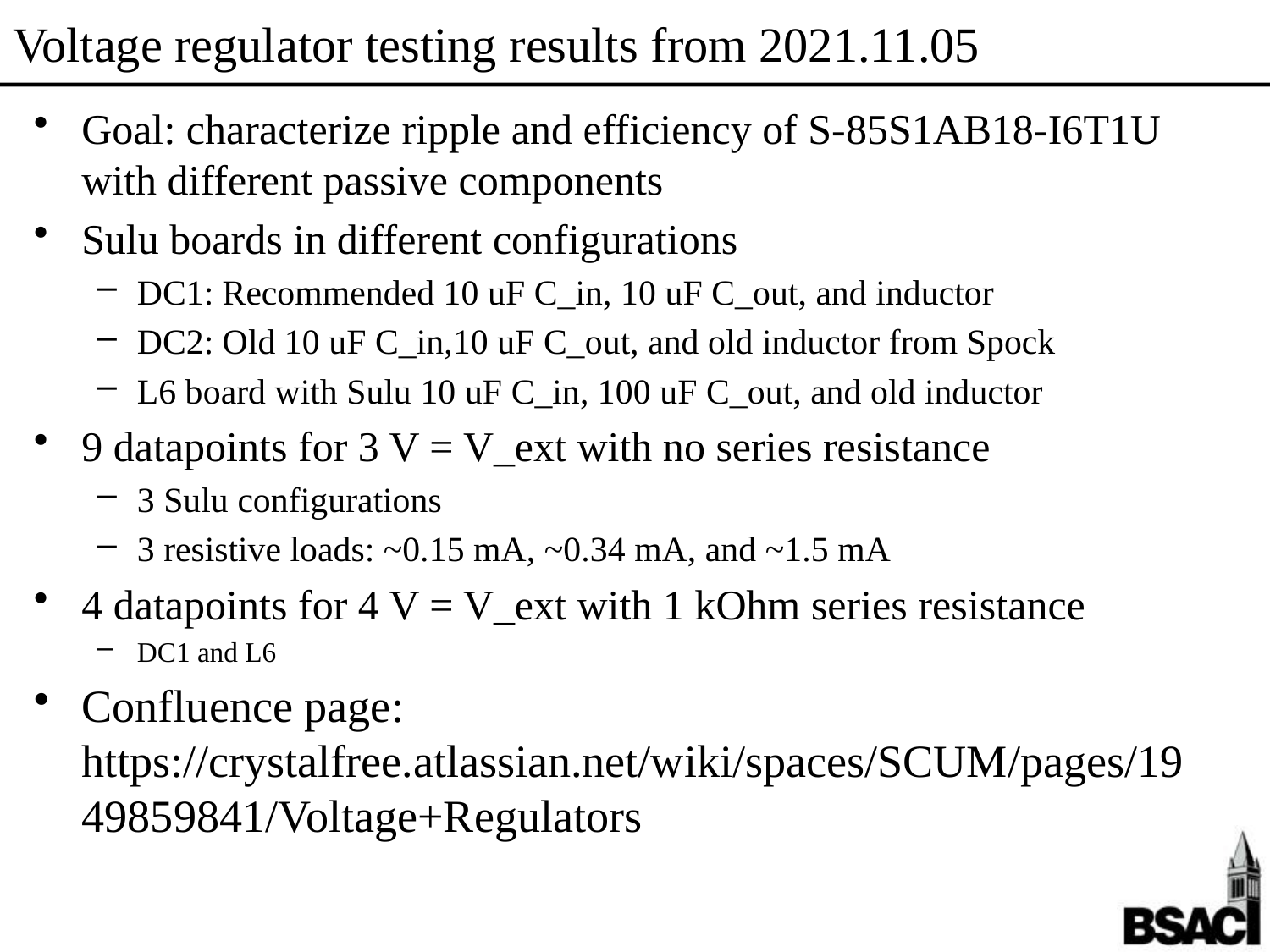

# Voltage regulator testing results from 2021.11.05
Goal: characterize ripple and efficiency of S-85S1AB18-I6T1U with different passive components
Sulu boards in different configurations
DC1: Recommended 10 uF C_in, 10 uF C_out, and inductor
DC2: Old 10 uF C_in,10 uF C_out, and old inductor from Spock
L6 board with Sulu 10 uF C_in, 100 uF C_out, and old inductor
9 datapoints for 3 V = V_ext with no series resistance
3 Sulu configurations
3 resistive loads: ~0.15 mA, ~0.34 mA, and ~1.5 mA
4 datapoints for 4 V = V_ext with 1 kOhm series resistance
DC1 and L6
Confluence page: https://crystalfree.atlassian.net/wiki/spaces/SCUM/pages/1949859841/Voltage+Regulators